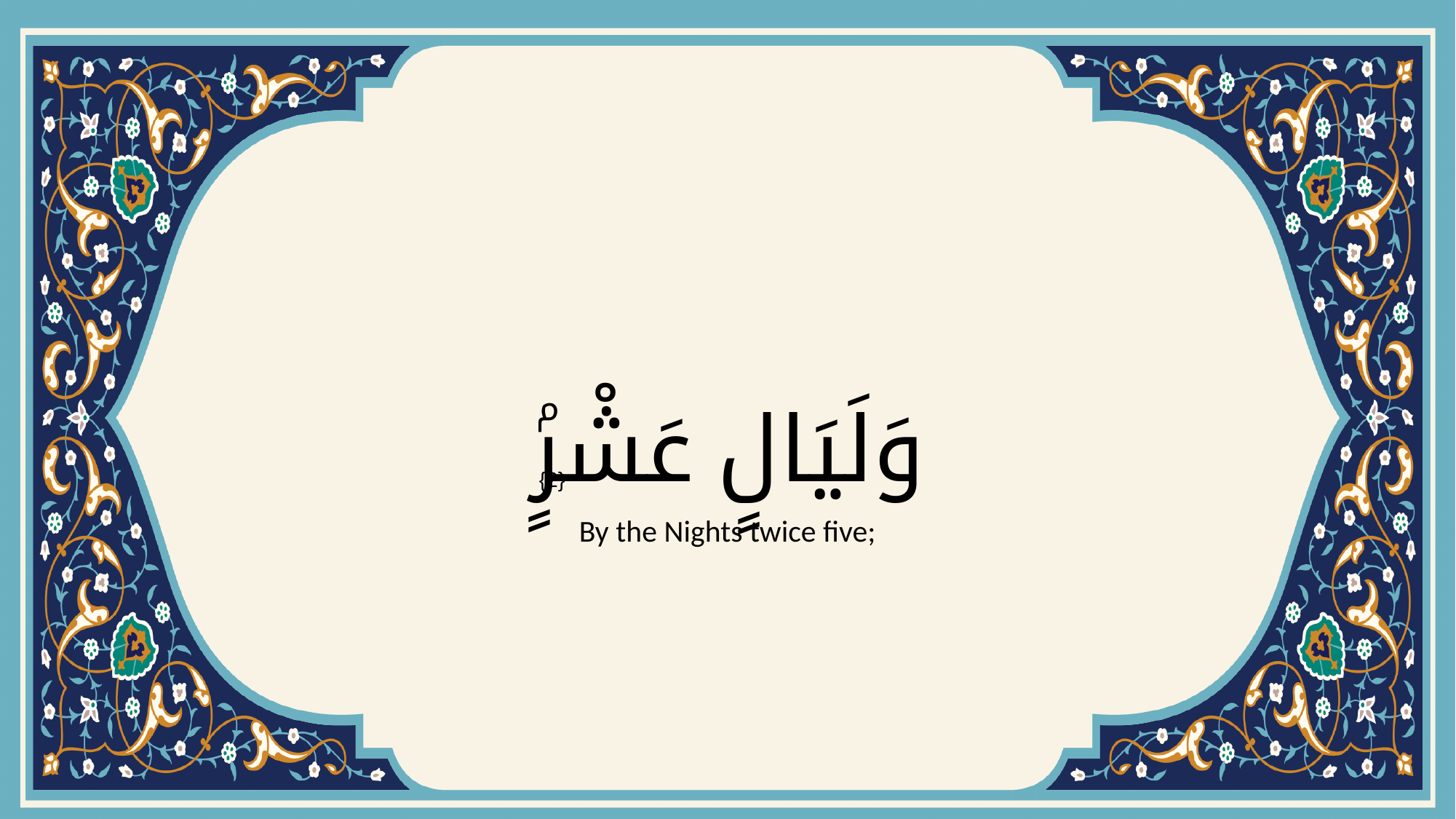

# وَلَيَالٍ عَشْرٍۢ
{2}
By the Nights twice five;